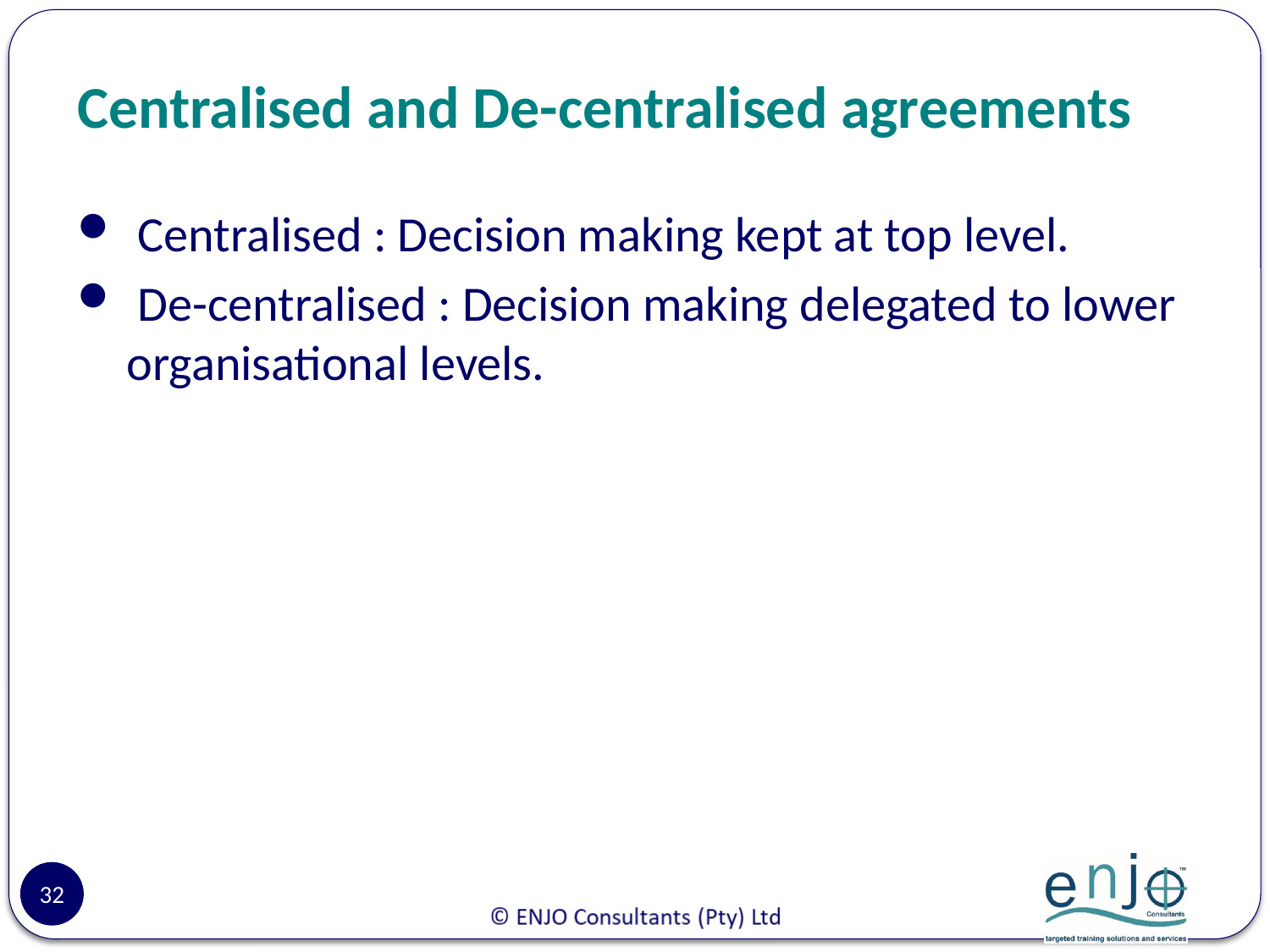

# Centralised and De-centralised agreements
 Centralised : Decision making kept at top level.
 De-centralised : Decision making delegated to lower organisational levels.
32